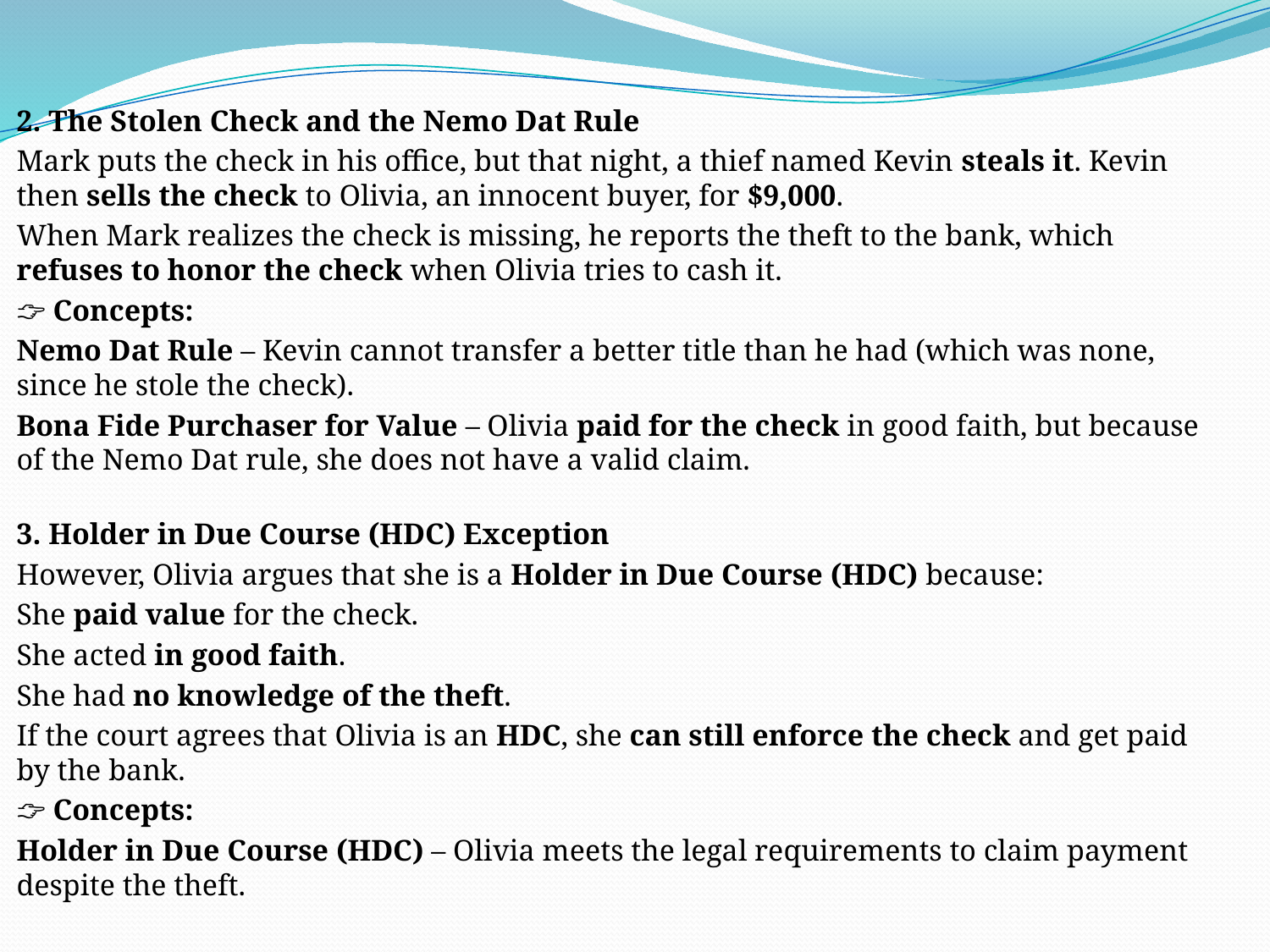

2. The Stolen Check and the Nemo Dat Rule
Mark puts the check in his office, but that night, a thief named Kevin steals it. Kevin then sells the check to Olivia, an innocent buyer, for $9,000.
When Mark realizes the check is missing, he reports the theft to the bank, which refuses to honor the check when Olivia tries to cash it.
👉 Concepts:
Nemo Dat Rule – Kevin cannot transfer a better title than he had (which was none, since he stole the check).
Bona Fide Purchaser for Value – Olivia paid for the check in good faith, but because of the Nemo Dat rule, she does not have a valid claim.
3. Holder in Due Course (HDC) Exception
However, Olivia argues that she is a Holder in Due Course (HDC) because:
She paid value for the check.
She acted in good faith.
She had no knowledge of the theft.
If the court agrees that Olivia is an HDC, she can still enforce the check and get paid by the bank.
👉 Concepts:
Holder in Due Course (HDC) – Olivia meets the legal requirements to claim payment despite the theft.